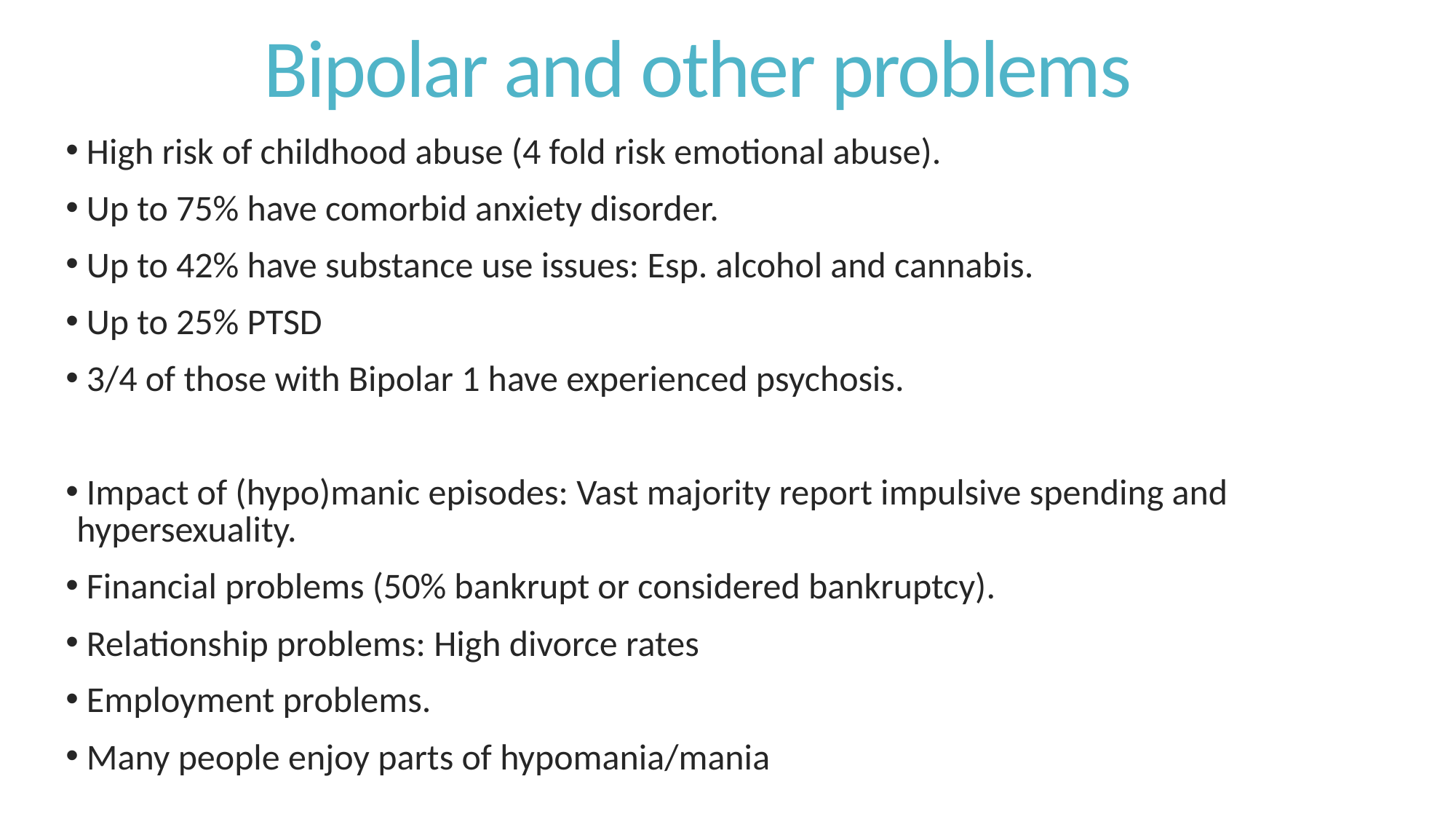

# Bipolar and other problems
 High risk of childhood abuse (4 fold risk emotional abuse).
 Up to 75% have comorbid anxiety disorder.
 Up to 42% have substance use issues: Esp. alcohol and cannabis.
 Up to 25% PTSD
 3/4 of those with Bipolar 1 have experienced psychosis.

 Impact of (hypo)manic episodes: Vast majority report impulsive spending and hypersexuality.
 Financial problems (50% bankrupt or considered bankruptcy).
 Relationship problems: High divorce rates
 Employment problems.
 Many people enjoy parts of hypomania/mania